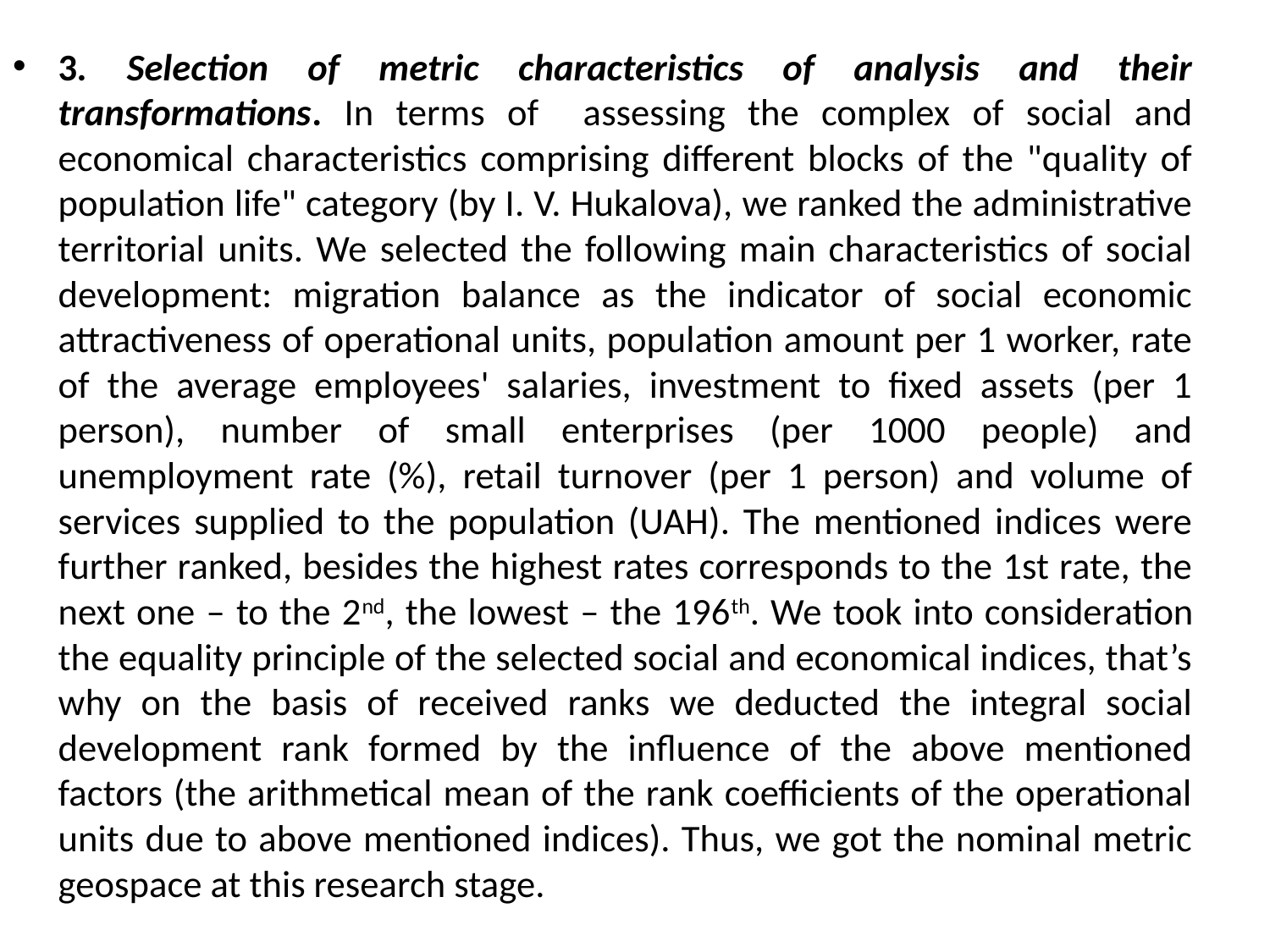

3. Selection of metric characteristics of analysis and their transformations. In terms of  assessing the complex of social and economical characteristics comprising different blocks of the "quality of population life" category (by I. V. Hukalova), we ranked the administrative territorial units. We selected the following main characteristics of social development: migration balance as the indicator of social economic attractiveness of operational units, population amount per 1 worker, rate of the average employees' salaries, investment to fixed assets (per 1 person), number of small enterprises (per 1000 people) and unemployment rate (%), retail turnover (per 1 person) and volume of services supplied to the population (UAH). The mentioned indices were further ranked, besides the highest rates corresponds to the 1st rate, the next one – to the 2nd, the lowest – the 196th. We took into consideration the equality principle of the selected social and economical indices, that’s why on the basis of received ranks we deducted the integral social development rank formed by the influence of the above mentioned factors (the arithmetical mean of the rank coefficients of the operational units due to above mentioned indices). Thus, we got the nominal metric geospace at this research stage.